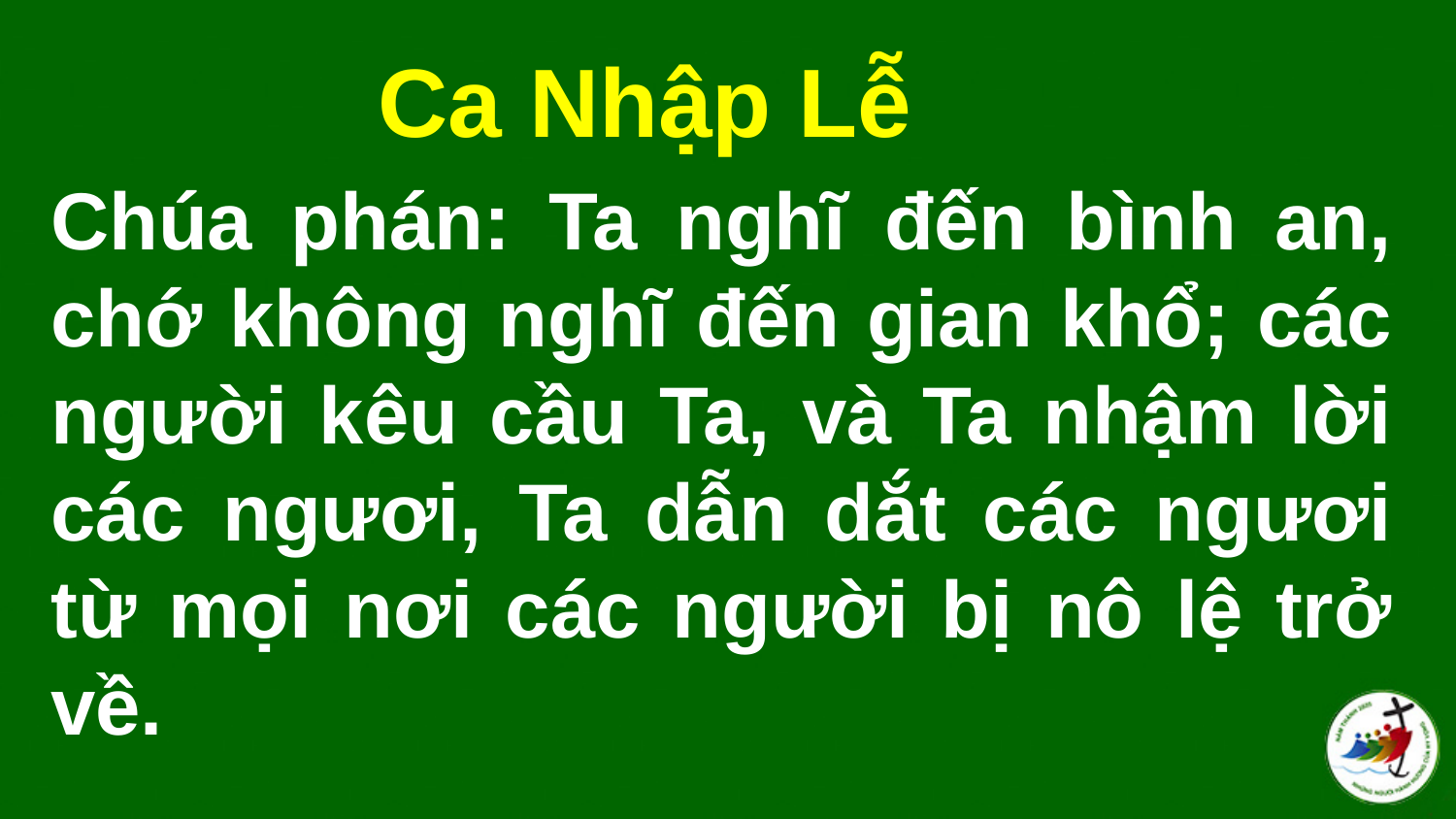

Ca Nhập Lễ
# Chúa phán: Ta nghĩ đến bình an, chớ không nghĩ đến gian khổ; các người kêu cầu Ta, và Ta nhậm lời các ngươi, Ta dẫn dắt các ngươi từ mọi nơi các người bị nô lệ trở về.